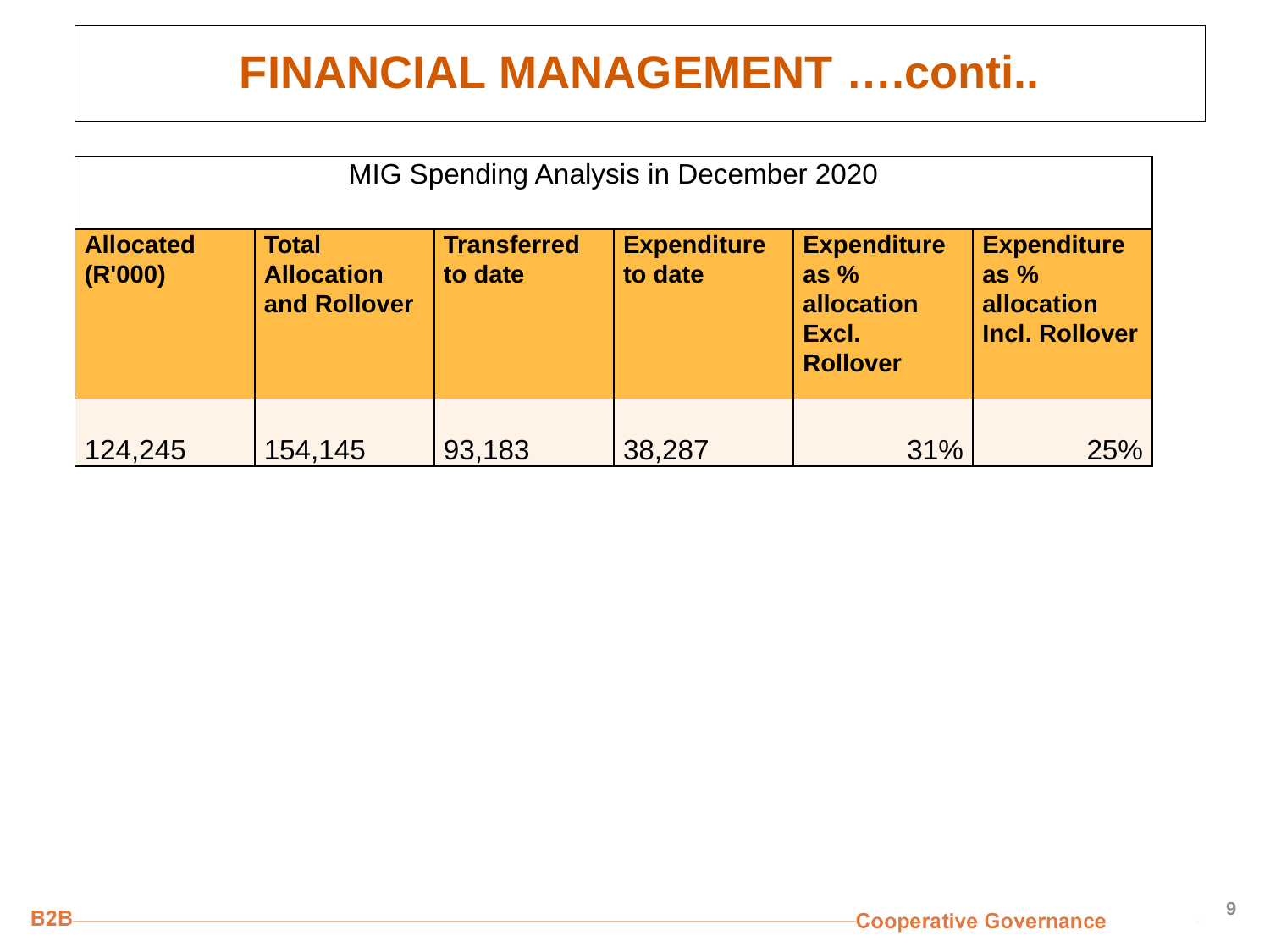

# FINANCIAL MANAGEMENT ….conti..
| MIG Spending Analysis in December 2020 |  |  |  |  |  |
| --- | --- | --- | --- | --- | --- |
| Allocated (R'000) | Total Allocation and Rollover | Transferred to date | Expenditure to date | Expenditure as % allocation Excl. Rollover | Expenditure as % allocation Incl. Rollover |
| 124,245 | 154,145 | 93,183 | 38,287 | 31% | 25% |

9